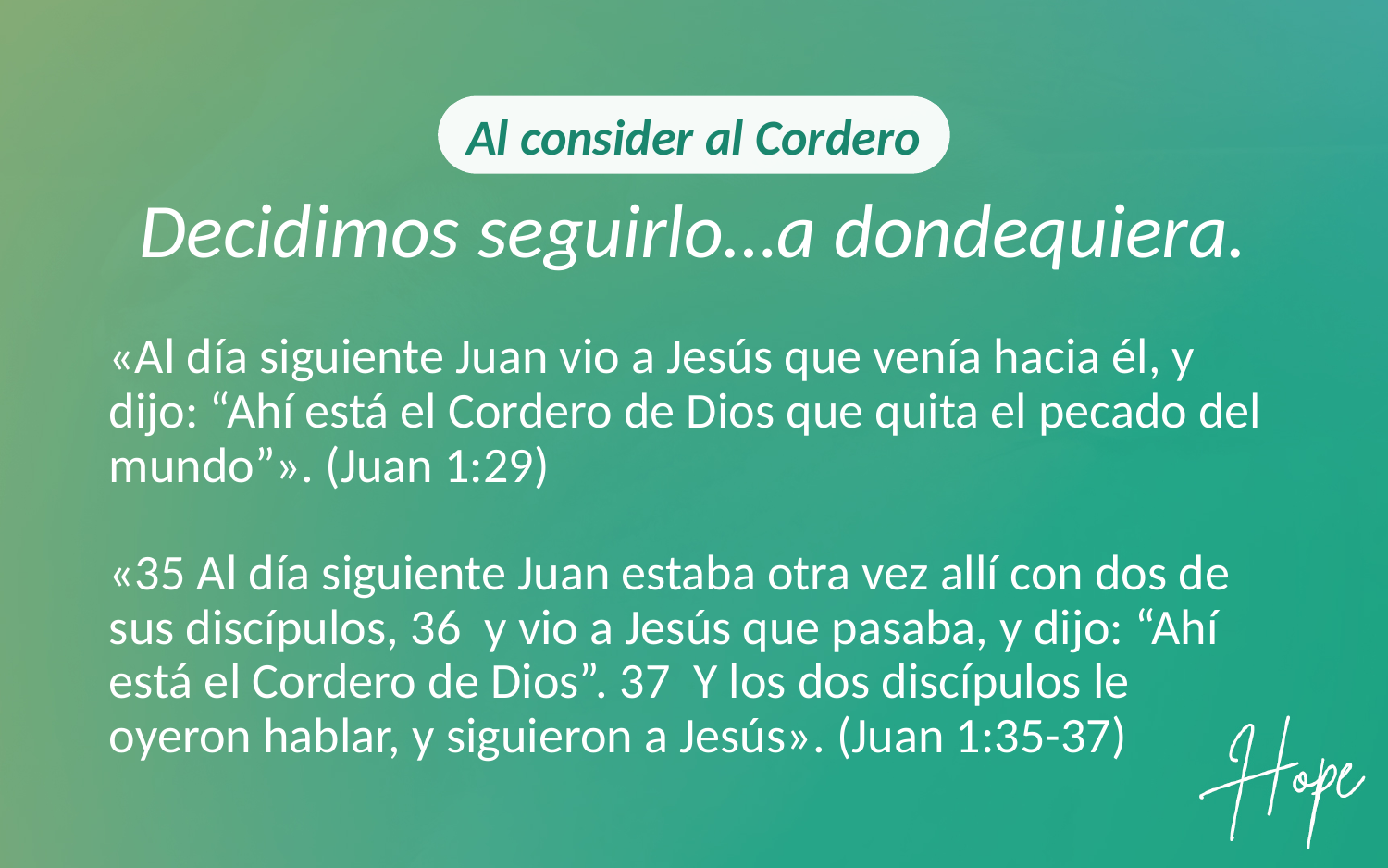

Al consider al Cordero
Decidimos seguirlo…a dondequiera.
«Al día siguiente Juan vio a Jesús que venía hacia él, y dijo: “Ahí está el Cordero de Dios que quita el pecado del mundo”». (Juan 1:29)
«35 Al día siguiente Juan estaba otra vez allí con dos de sus discípulos, 36  y vio a Jesús que pasaba, y dijo: “Ahí está el Cordero de Dios”. 37  Y los dos discípulos le oyeron hablar, y siguieron a Jesús». (Juan 1:35-37)